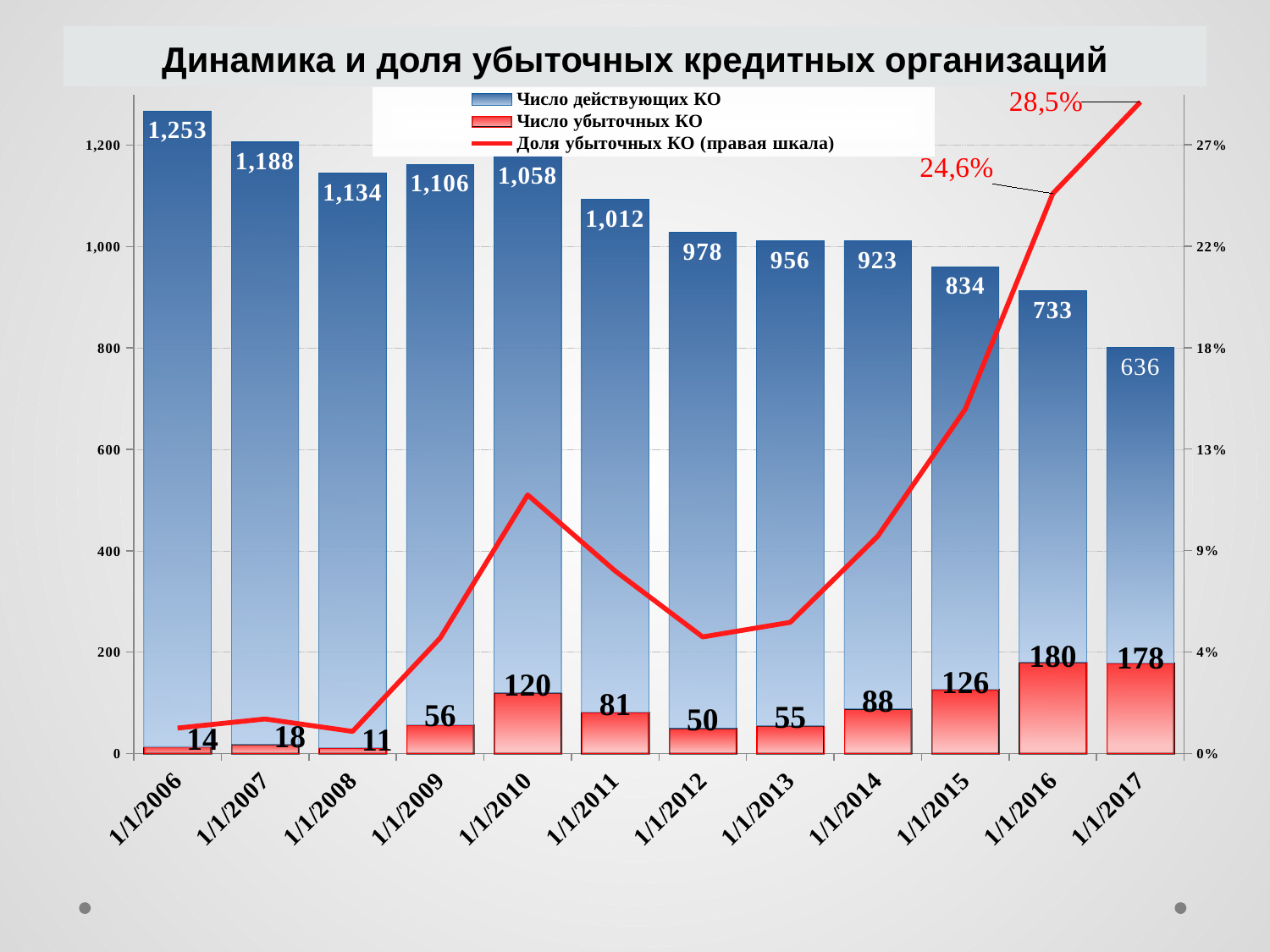

# Динамика и доля убыточных кредитных организаций

### Chart

| Category | Число убыточных КО | Число действующих КО | Доля убыточных КО (правая шкала) |
|---|---|---|---|
| 38718 | 14.0 | 1253.0 | 0.0111731843575419 |
| 39083 | 18.0 | 1188.0 | 0.015151515151515152 |
| 39448 | 11.0 | 1134.0 | 0.009700176366843033 |
| 39814 | 56.0 | 1106.0 | 0.05063291139240506 |
| 40179 | 120.0 | 1058.0 | 0.11342155009451796 |
| 40544 | 81.0 | 1012.0 | 0.0800395256916996 |
| 40909 | 50.0 | 978.0 | 0.05112474437627812 |
| 41275 | 55.0 | 956.0 | 0.05753138075313807 |
| 41640 | 88.0 | 923.0 | 0.09534127843986999 |
| 42005 | 126.0 | 834.0 | 0.1510791366906475 |
| 42370 | 180.0 | 733.0 | 0.24556616643929058 |
| 42736 | 178.0 | 623.0 | 0.2857142857142857 |